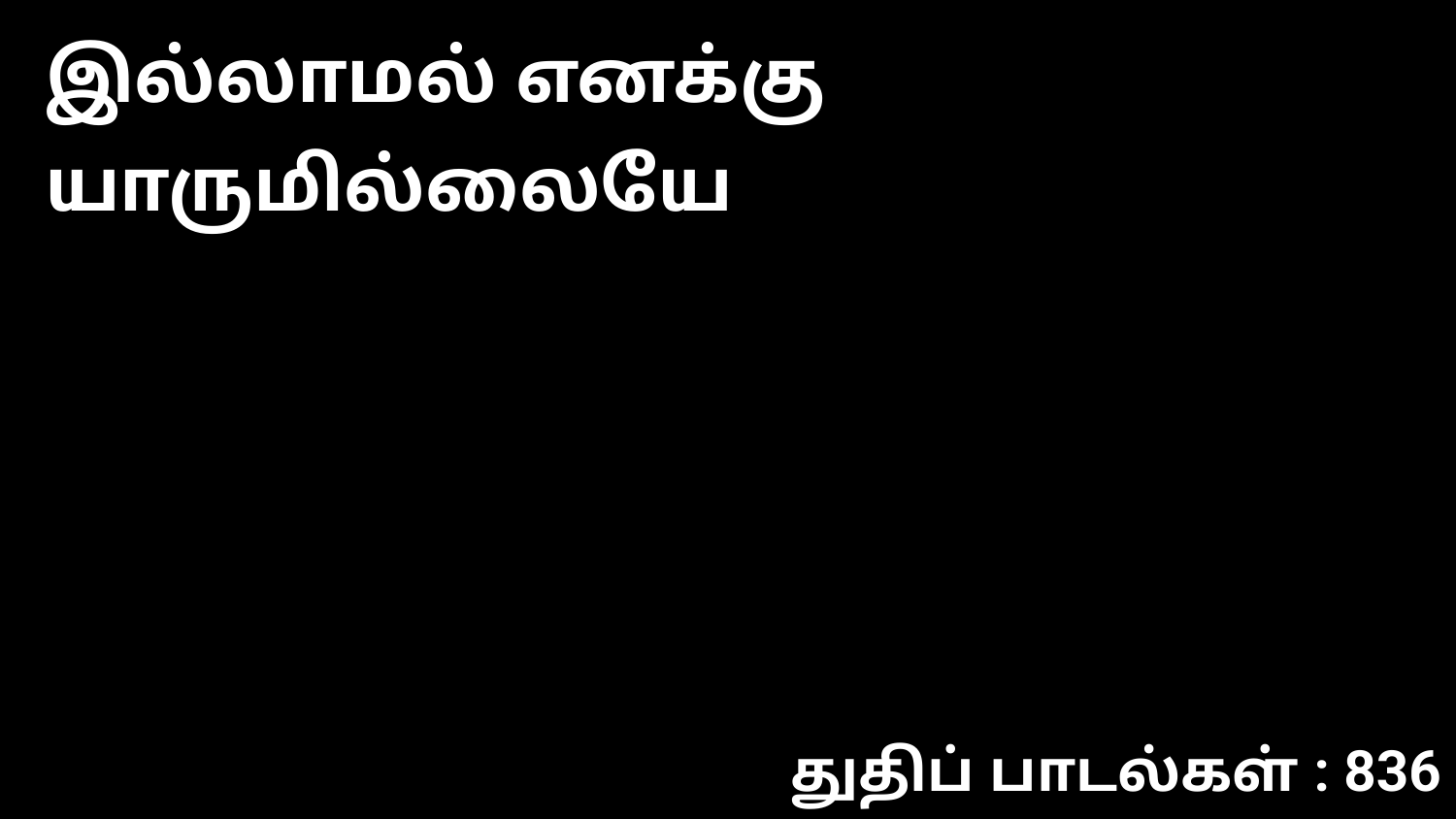

இல்லாமல் எனக்கு யாருமில்லையே
துதிப் பாடல்கள் : 836